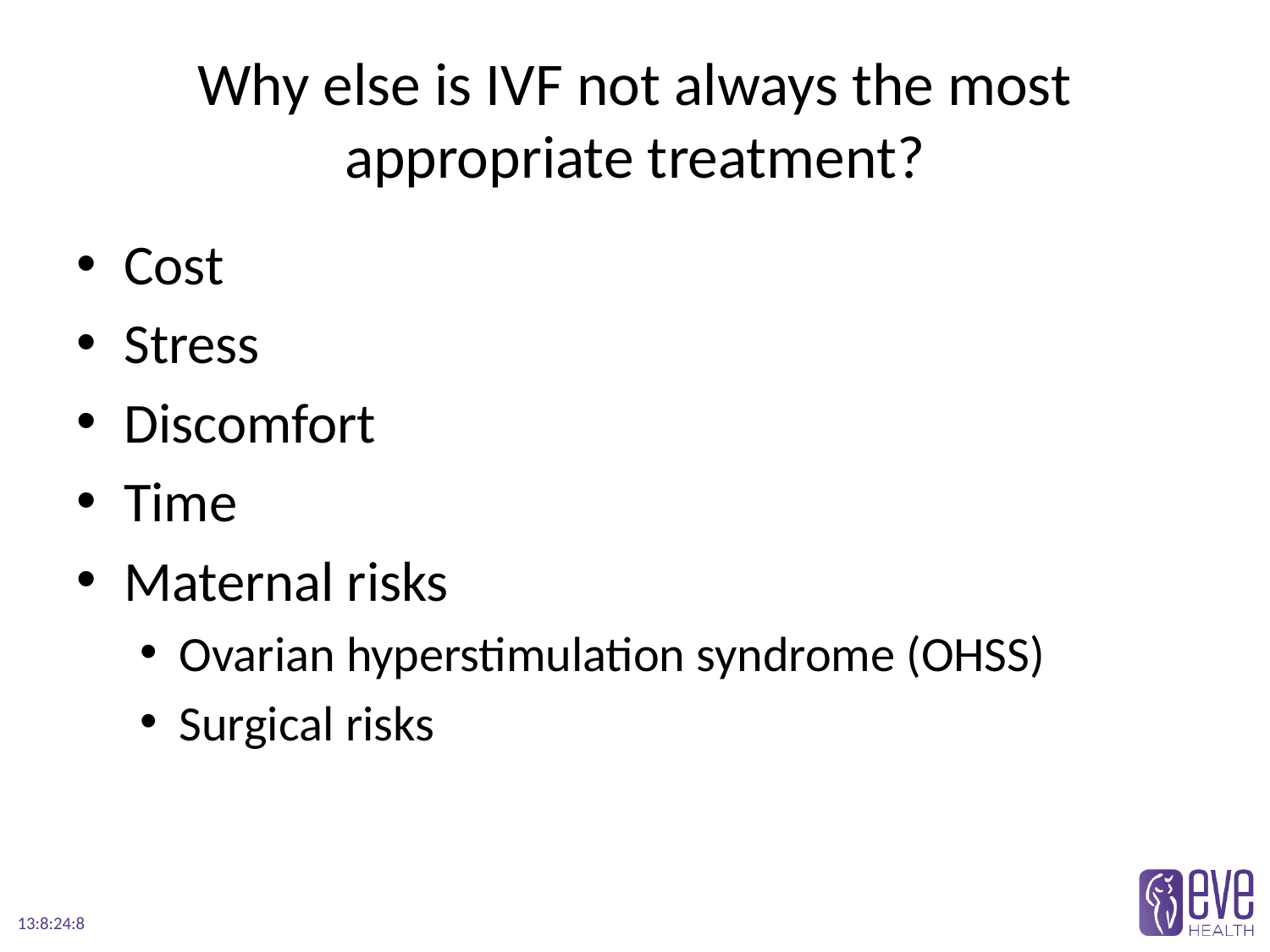

# Why else is IVF not always the most appropriate treatment?
Cost
Stress
Discomfort
Time
Maternal risks
Ovarian hyperstimulation syndrome (OHSS)
Surgical risks